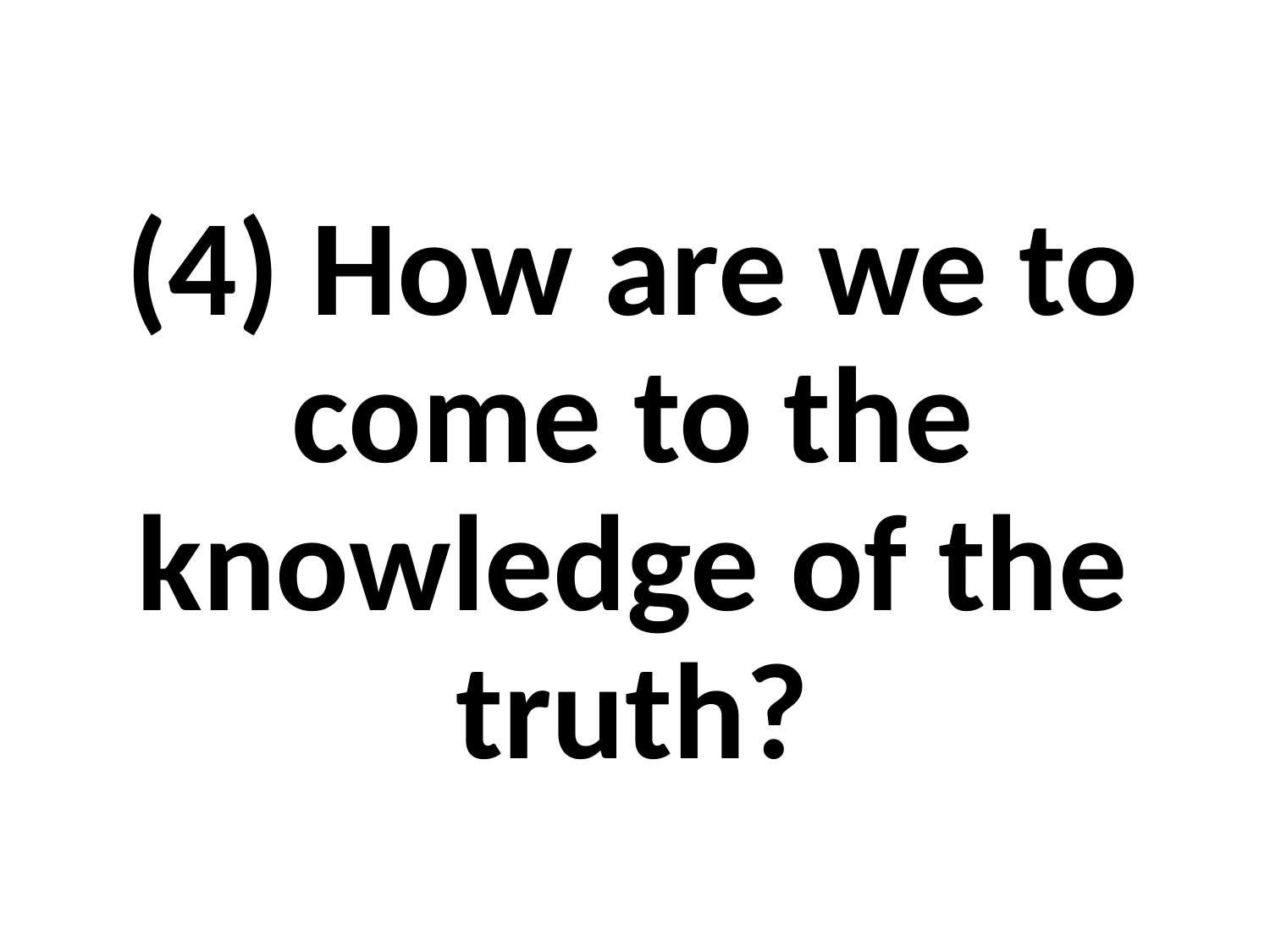

#
(4) How are we to come to the knowledge of the truth?